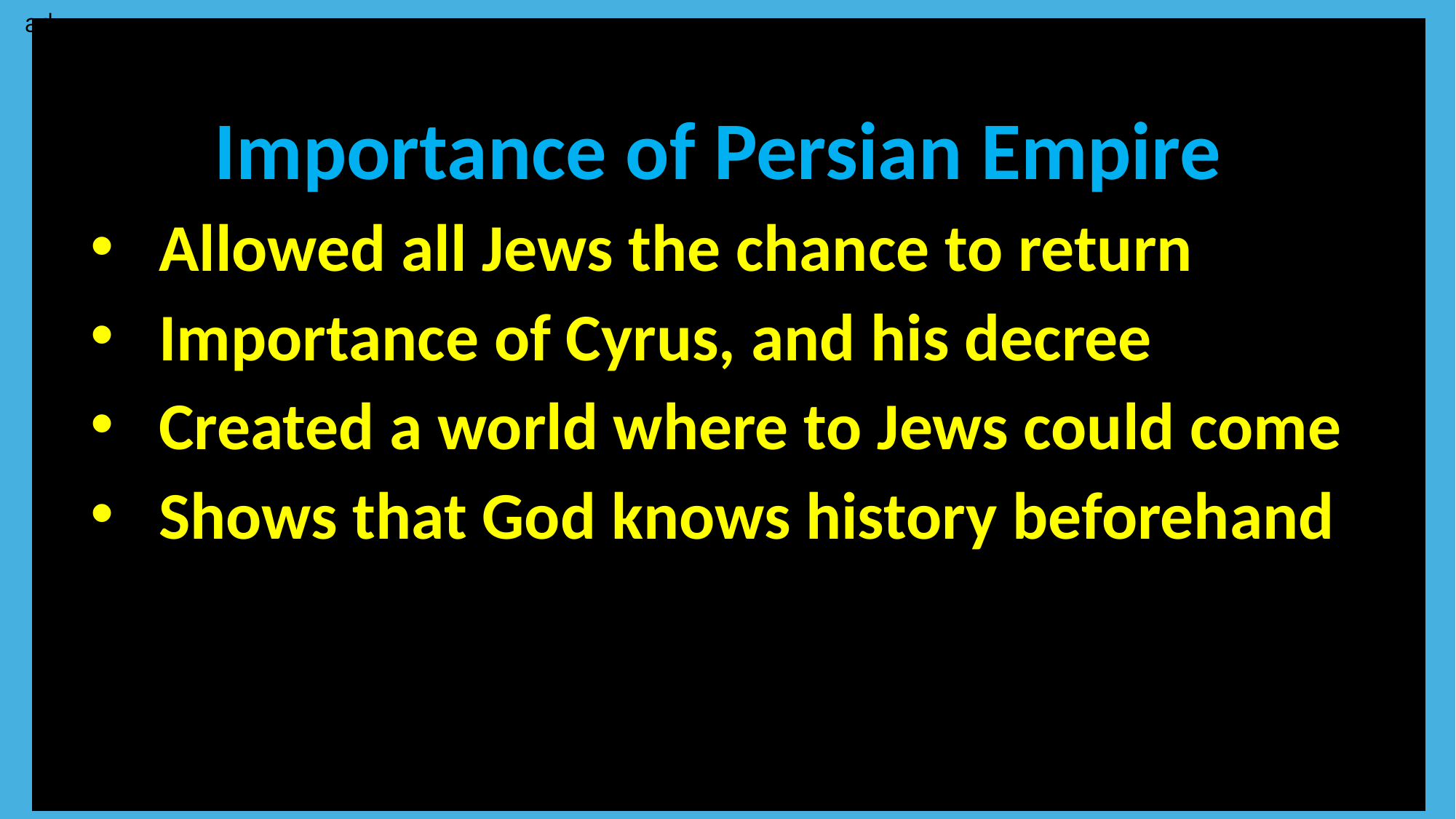

ad

Importance of Persian Empire
Allowed all Jews the chance to return
Importance of Cyrus, and his decree
Created a world where to Jews could come
Shows that God knows history beforehand
Your text here